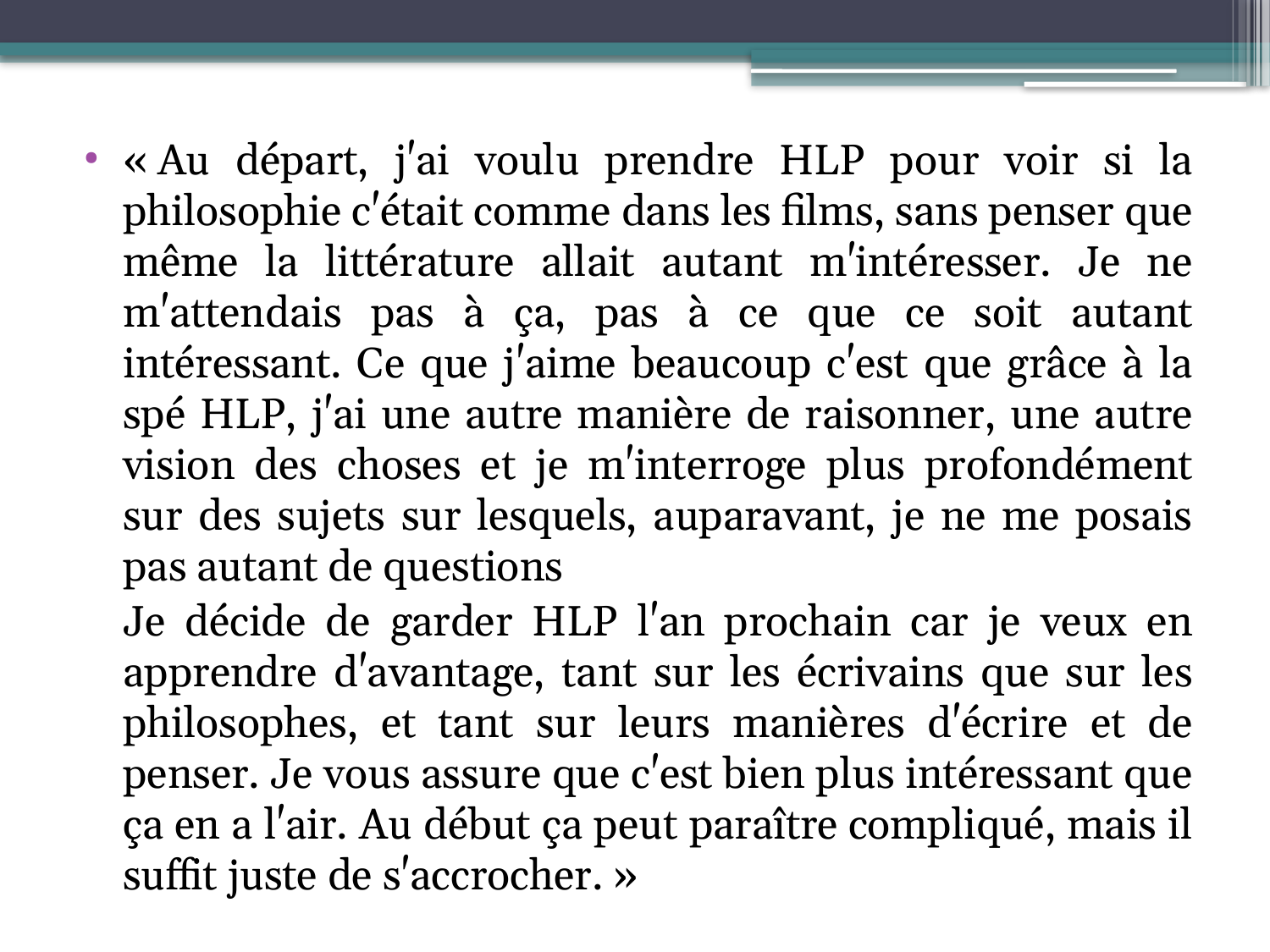

« Au départ, j'ai voulu prendre HLP pour voir si la philosophie c'était comme dans les films, sans penser que même la littérature allait autant m'intéresser. Je ne m'attendais pas à ça, pas à ce que ce soit autant intéressant. Ce que j'aime beaucoup c'est que grâce à la spé HLP, j'ai une autre manière de raisonner, une autre vision des choses et je m'interroge plus profondément sur des sujets sur lesquels, auparavant, je ne me posais pas autant de questions
	Je décide de garder HLP l'an prochain car je veux en apprendre d'avantage, tant sur les écrivains que sur les philosophes, et tant sur leurs manières d'écrire et de penser. Je vous assure que c'est bien plus intéressant que ça en a l'air. Au début ça peut paraître compliqué, mais il suffit juste de s'accrocher. »